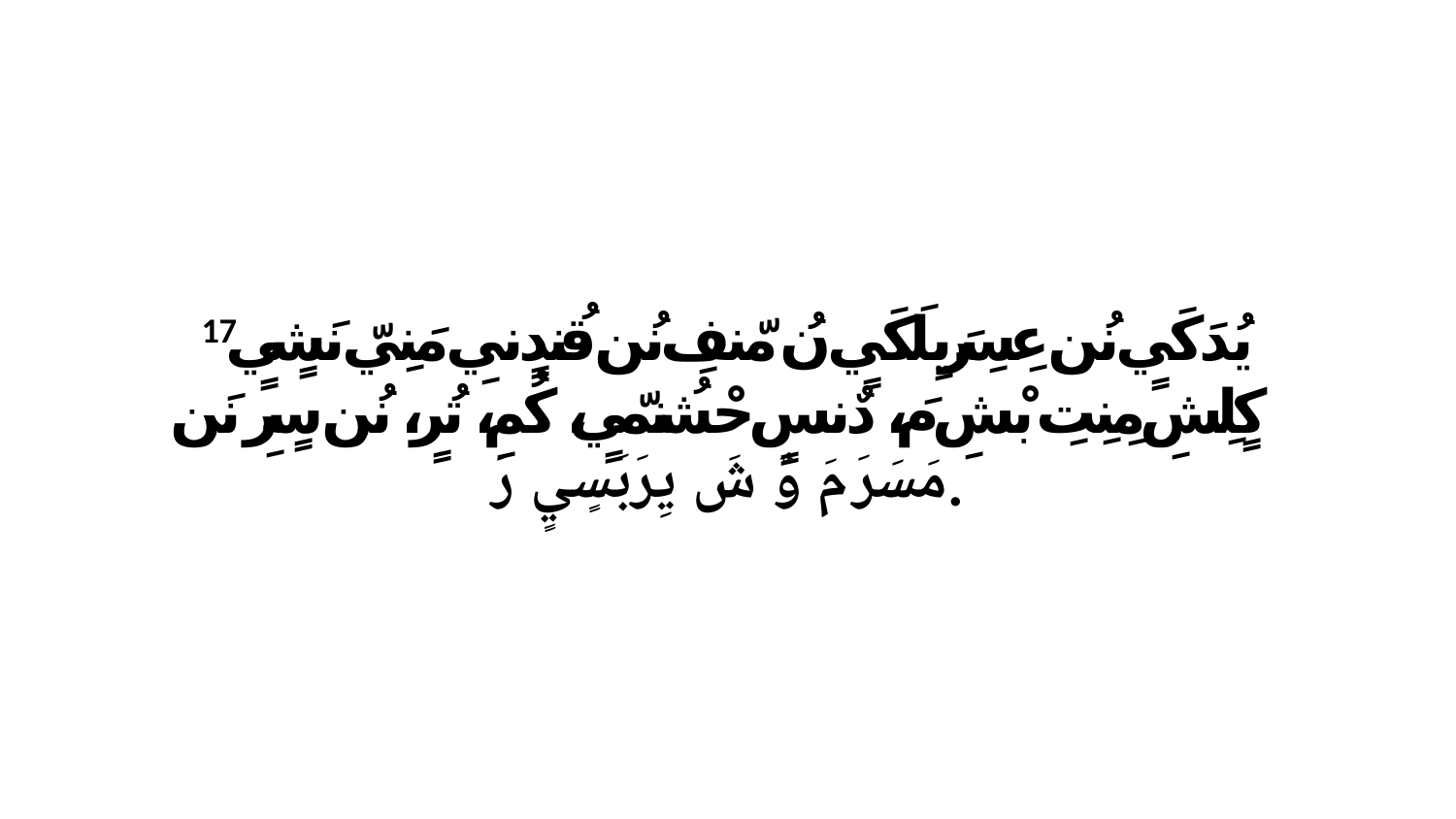

17 يُدَكَيٍ نُن عِسِرَيِلَكَيٍ نُ مّنفِ نُن قُندٍنيِ مَنِيّ نَشٍيٍ كٍلِشِ مِنِتِ بْشِ مَ، دٌنسٍ حْشُنمّيٍ، كُمِ، تُرٍ، نُن سٍرِ نَن مَسَرَ مَ وٌ شَ يِرَبَسٍيٍ رَ.